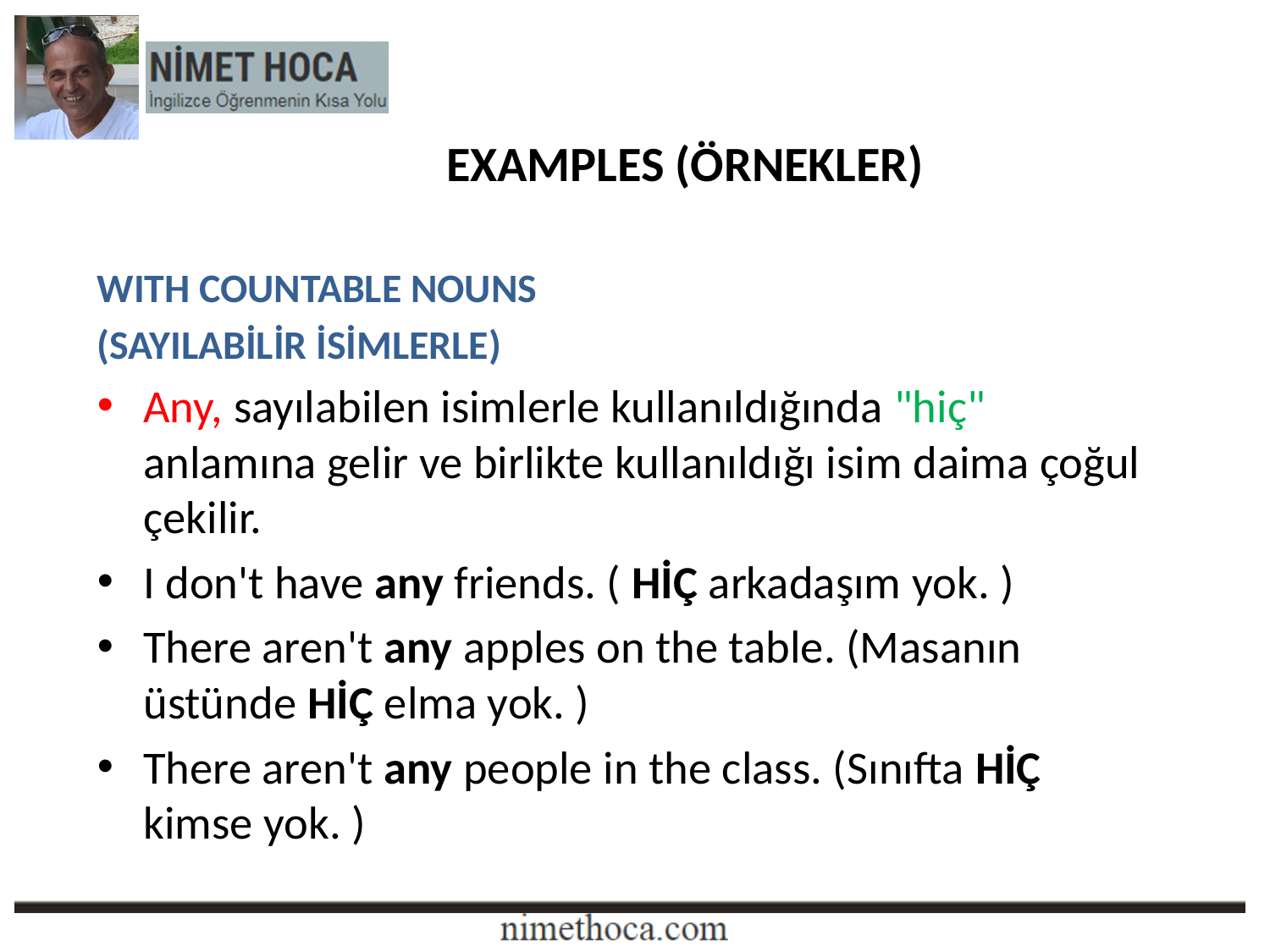

EXAMPLES (ÖRNEKLER)
WITH COUNTABLE NOUNS
(SAYILABİLİR İSİMLERLE)
Any, sayılabilen isimlerle kullanıldığında "hiç" anlamına gelir ve birlikte kullanıldığı isim daima çoğul çekilir.
I don't have any friends. ( HİÇ arkadaşım yok. )
There aren't any apples on the table. (Masanın üstünde HİÇ elma yok. )
There aren't any people in the class. (Sınıfta HİÇ kimse yok. )